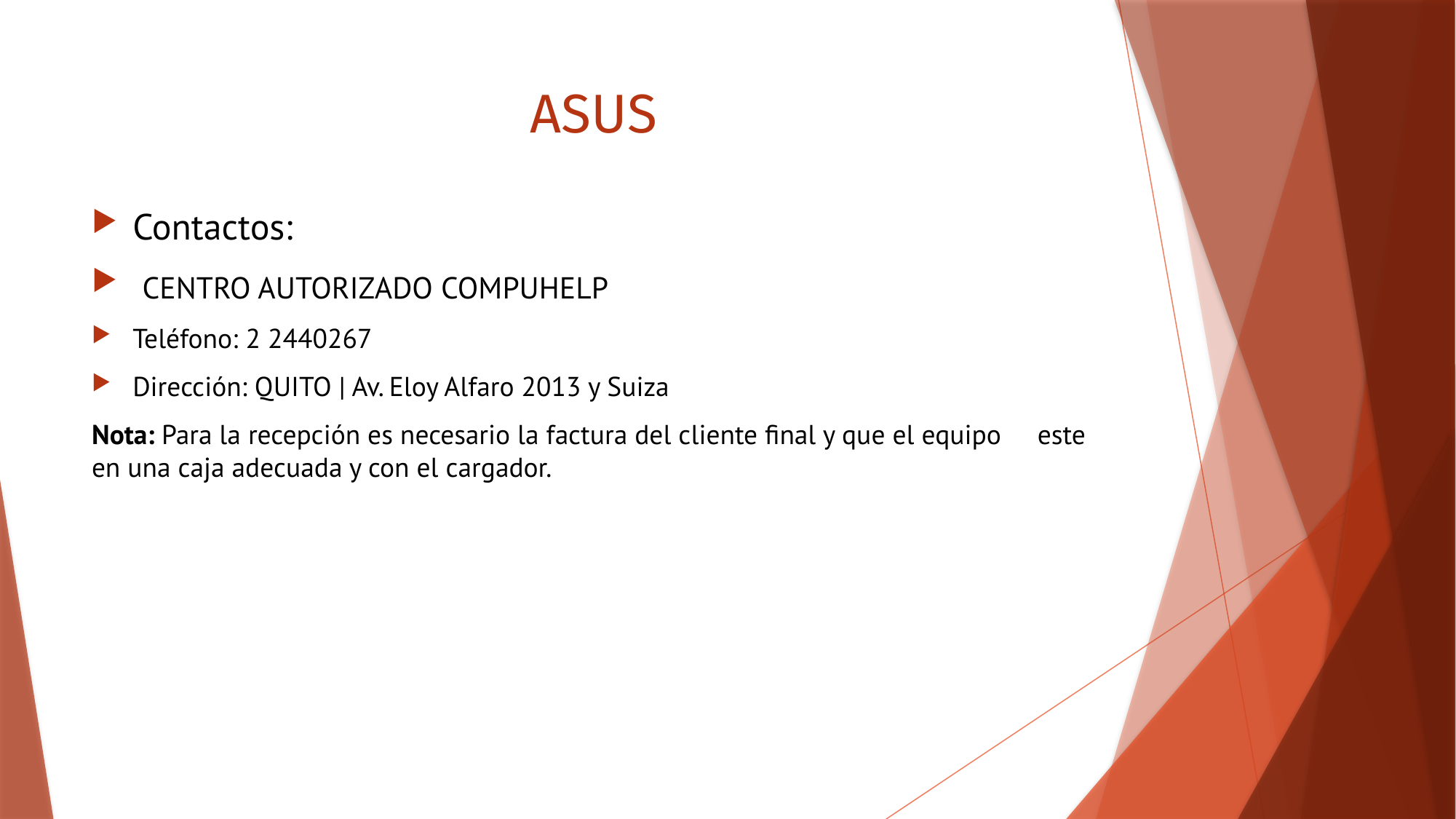

# ASUS
Contactos:
 CENTRO AUTORIZADO COMPUHELP
Teléfono: 2 2440267
Dirección: QUITO | Av. Eloy Alfaro 2013 y Suiza
Nota: Para la recepción es necesario la factura del cliente final y que el equipo     este en una caja adecuada y con el cargador.